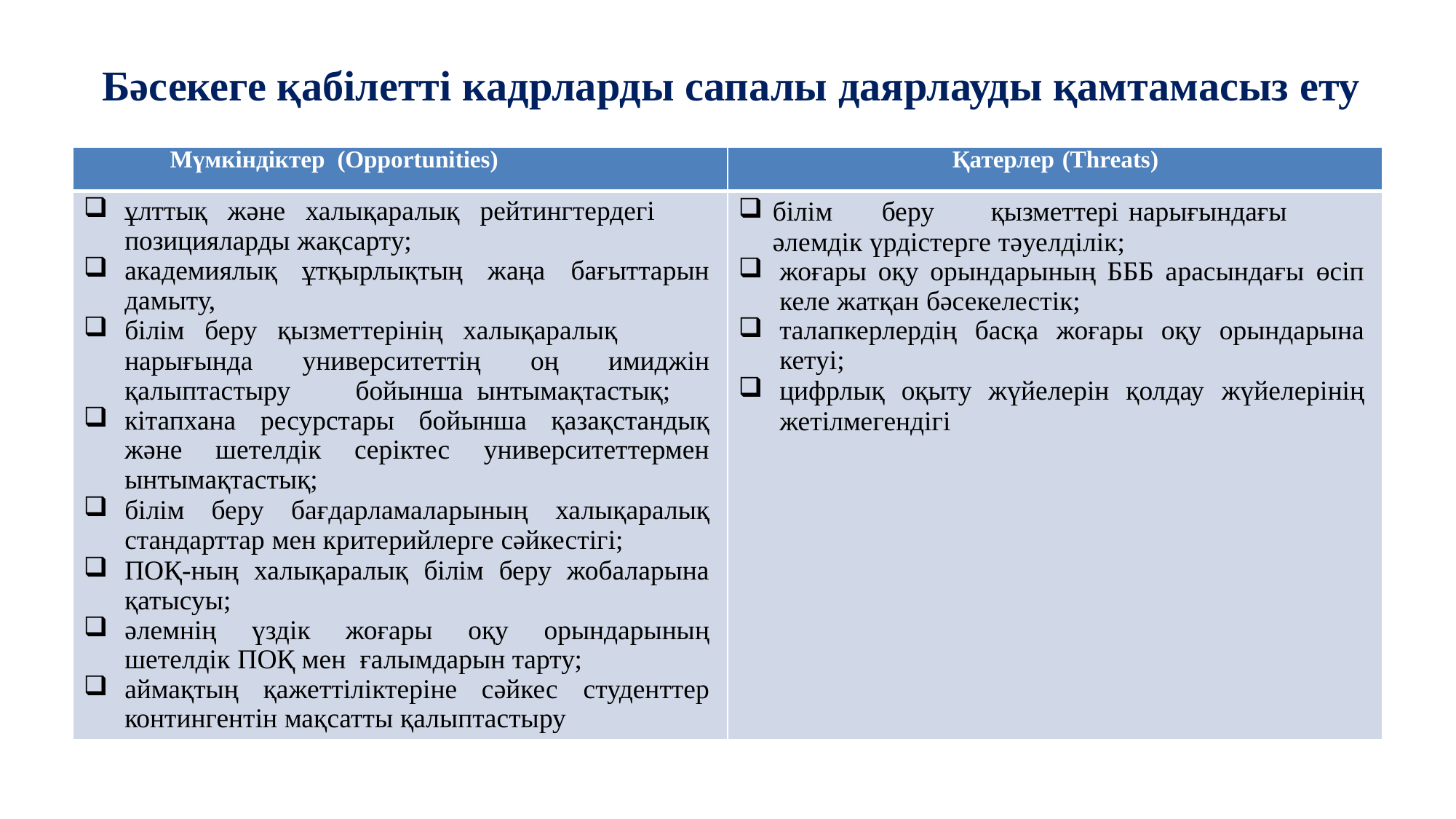

Бәсекеге қабілетті кадрларды сапалы даярлауды қамтамасыз ету
| Мүмкіндіктер (Opportunities) | Қатерлер (Threats) |
| --- | --- |
| ұлттық және халықаралық рейтингтердегі позицияларды жақсарту; академиялық ұтқырлықтың жаңа бағыттарын дамыту, білім беру қызметтерінің халықаралық нарығында университеттің оң имиджін қалыптастыру бойынша ынтымақтастық; кітапхана ресурстары бойынша қазақстандық және шетелдік серіктес университеттермен ынтымақтастық; білім беру бағдарламаларының халықаралық стандарттар мен критерийлерге сәйкестігі; ПОҚ-ның халықаралық білім беру жобаларына қатысуы; әлемнің үздік жоғары оқу орындарының шетелдік ПОҚ мен ғалымдарын тарту; аймақтың қажеттіліктеріне сәйкес студенттер контингентін мақсатты қалыптастыру | білім беру қызметтері нарығындағы әлемдік үрдістерге тәуелділік; жоғары оқу орындарының БББ арасындағы өсіп келе жатқан бәсекелестік; талапкерлердің басқа жоғары оқу орындарына кетуі; цифрлық оқыту жүйелерін қолдау жүйелерінің жетілмегендігі |